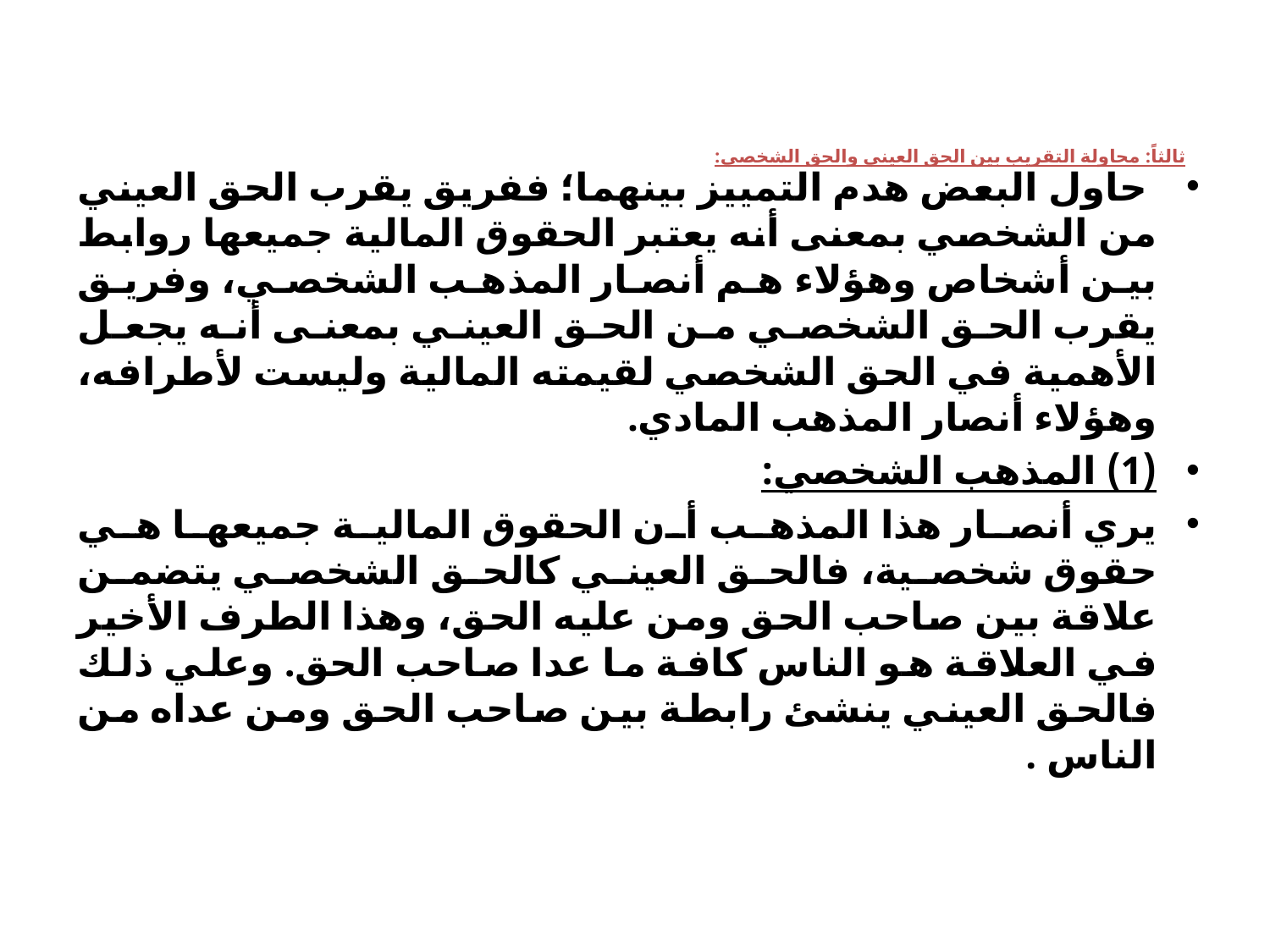

# ثالثاً: محاولة التقريب بين الحق العيني والحق الشخصي:
 حاول البعض هدم التمييز بينهما؛ ففريق يقرب الحق العيني من الشخصي بمعنى أنه يعتبر الحقوق المالية جميعها روابط بين أشخاص وهؤلاء هم أنصار المذهب الشخصي، وفريق يقرب الحق الشخصي من الحق العيني بمعنى أنه يجعل الأهمية في الحق الشخصي لقيمته المالية وليست لأطرافه، وهؤلاء أنصار المذهب المادي.
(1) المذهب الشخصي:
يري أنصار هذا المذهب أن الحقوق المالية جميعها هي حقوق شخصية، فالحق العيني كالحق الشخصي يتضمن علاقة بين صاحب الحق ومن عليه الحق، وهذا الطرف الأخير في العلاقة هو الناس كافة ما عدا صاحب الحق. وعلي ذلك فالحق العيني ينشئ رابطة بين صاحب الحق ومن عداه من الناس .